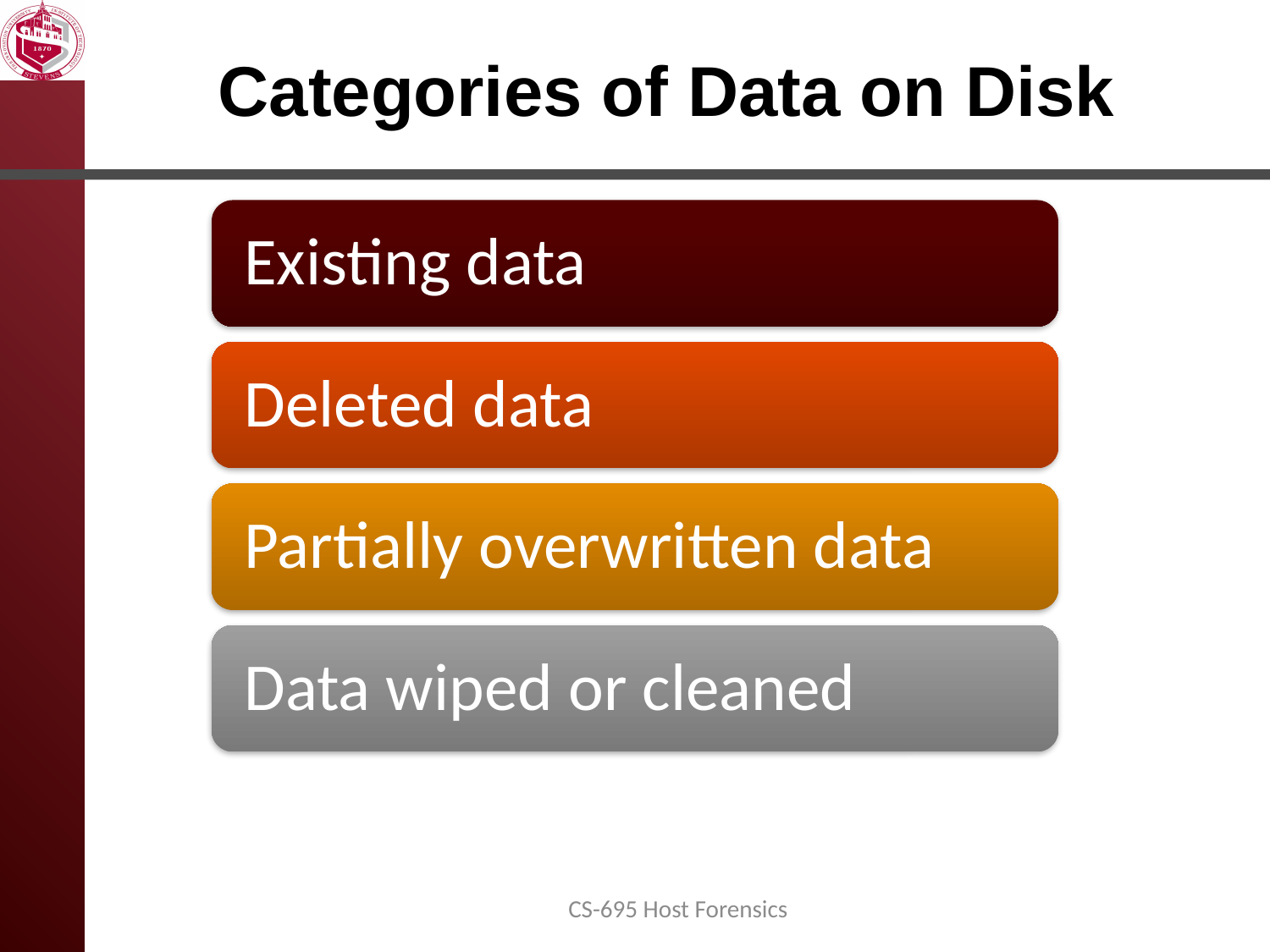

# Categories of Data on Disk
Existing data
Deleted data
Partially overwritten data
Data wiped or cleaned
CS-695 Host Forensics